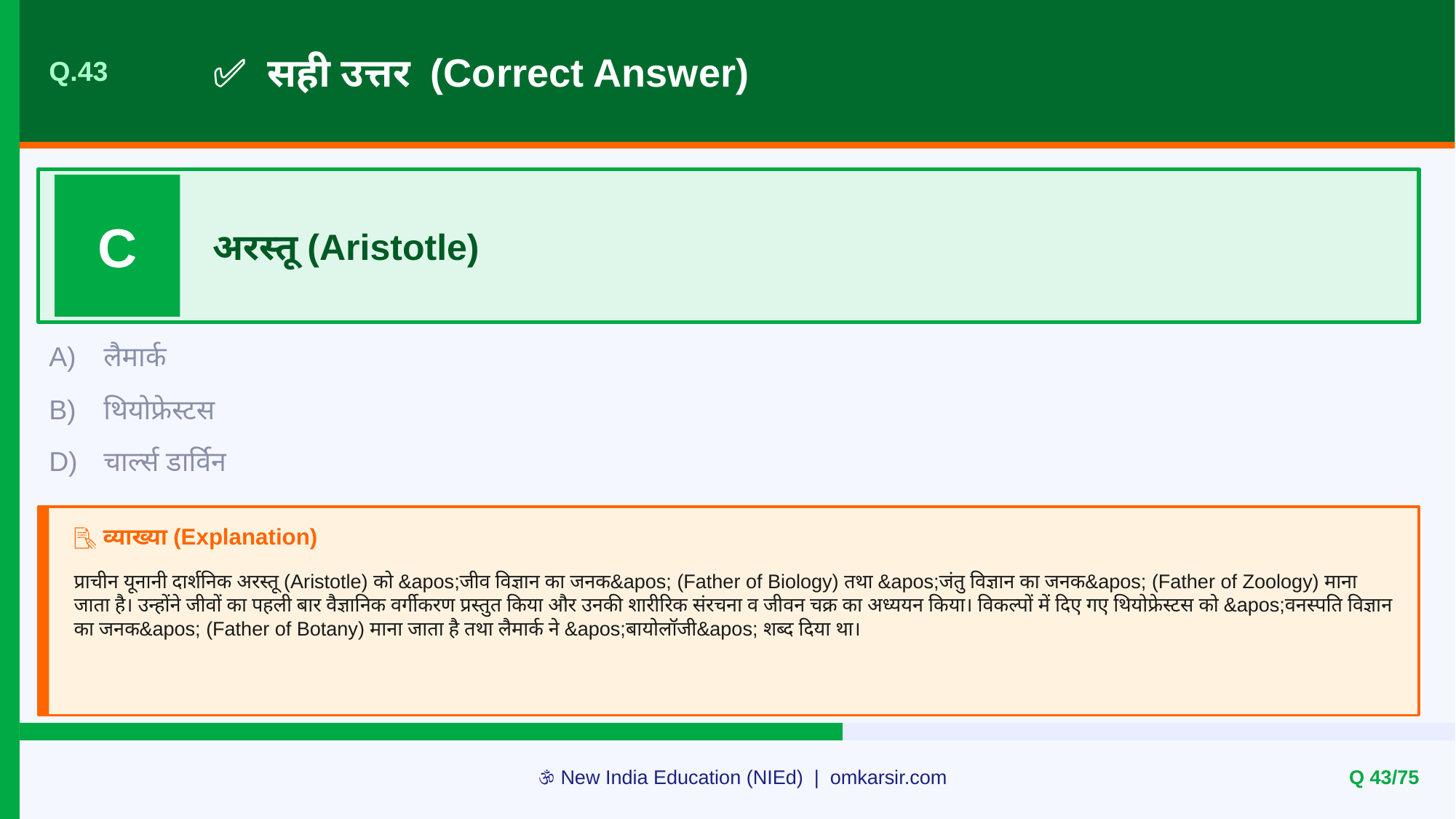

✅  सही उत्तर  (Correct Answer)
Q.43

C
अरस्तू (Aristotle)
A)
लैमार्क
B)
थियोफ्रेस्टस
D)
चार्ल्स डार्विन

📝 व्याख्या (Explanation)
प्राचीन यूनानी दार्शनिक अरस्तू (Aristotle) को &apos;जीव विज्ञान का जनक&apos; (Father of Biology) तथा &apos;जंतु विज्ञान का जनक&apos; (Father of Zoology) माना जाता है। उन्होंने जीवों का पहली बार वैज्ञानिक वर्गीकरण प्रस्तुत किया और उनकी शारीरिक संरचना व जीवन चक्र का अध्ययन किया। विकल्पों में दिए गए थियोफ्रेस्टस को &apos;वनस्पति विज्ञान का जनक&apos; (Father of Botany) माना जाता है तथा लैमार्क ने &apos;बायोलॉजी&apos; शब्द दिया था।

🕉️ New India Education (NIEd)  |  omkarsir.com
Q 43/75